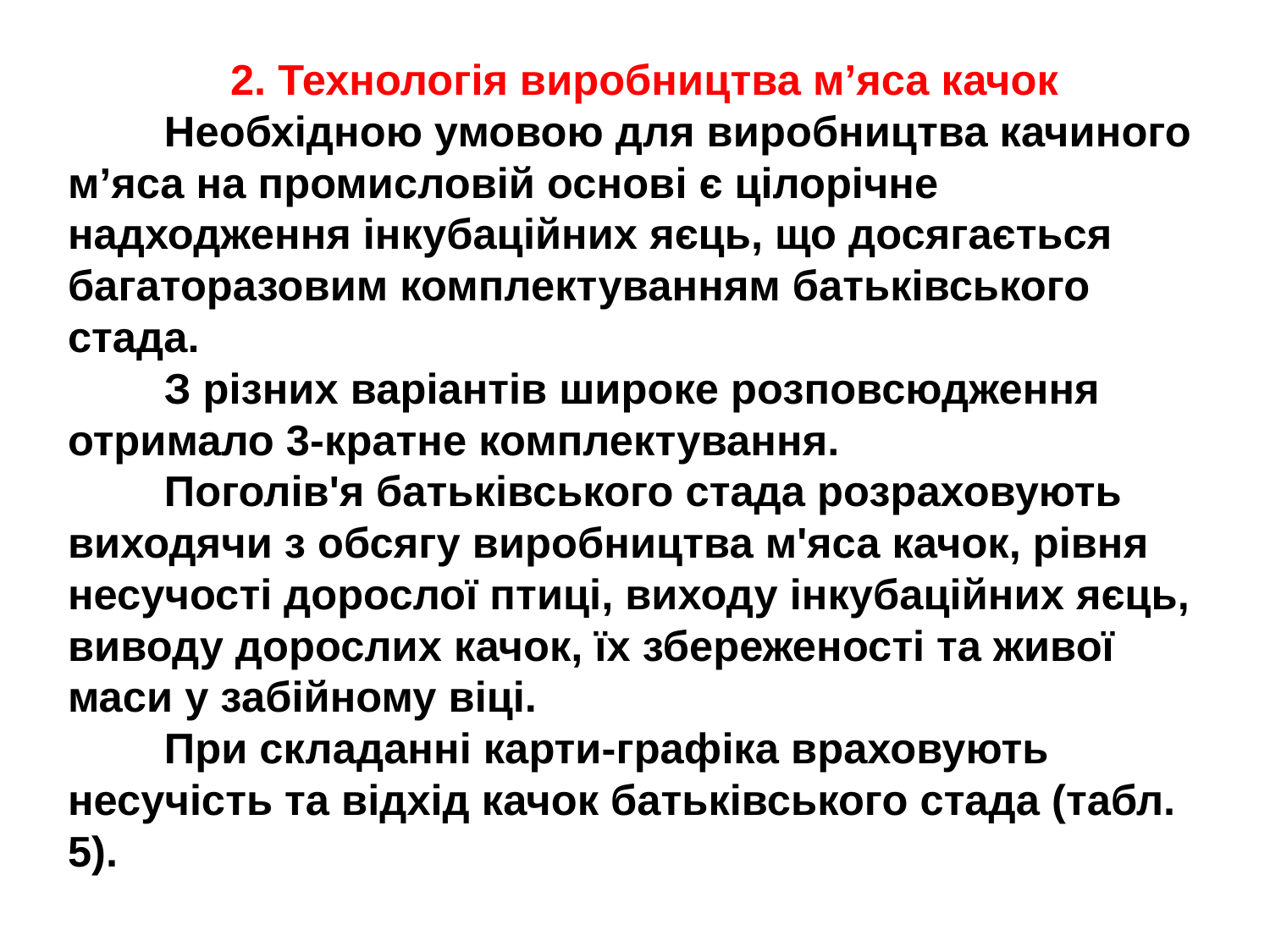

2. Технологія виробництва м’яса качок
	Необхідною умовою для виробництва качиного м’яса на промисловій основі є цілорічне надходження інкубаційних яєць, що досягається багаторазовим комплектуванням батьківського стада.
	З різних варіантів широке розповсюдження отримало 3-кратне комплектування.
	Поголів'я батьківського стада розраховують виходячи з обсягу виробництва м'яса качок, рівня несучості дорослої птиці, виходу інкубаційних яєць, виводу дорослих качок, їх збереженості та живої маси у забійному віці.
	При складанні карти-графіка враховують несучість та відхід качок батьківського стада (табл. 5).